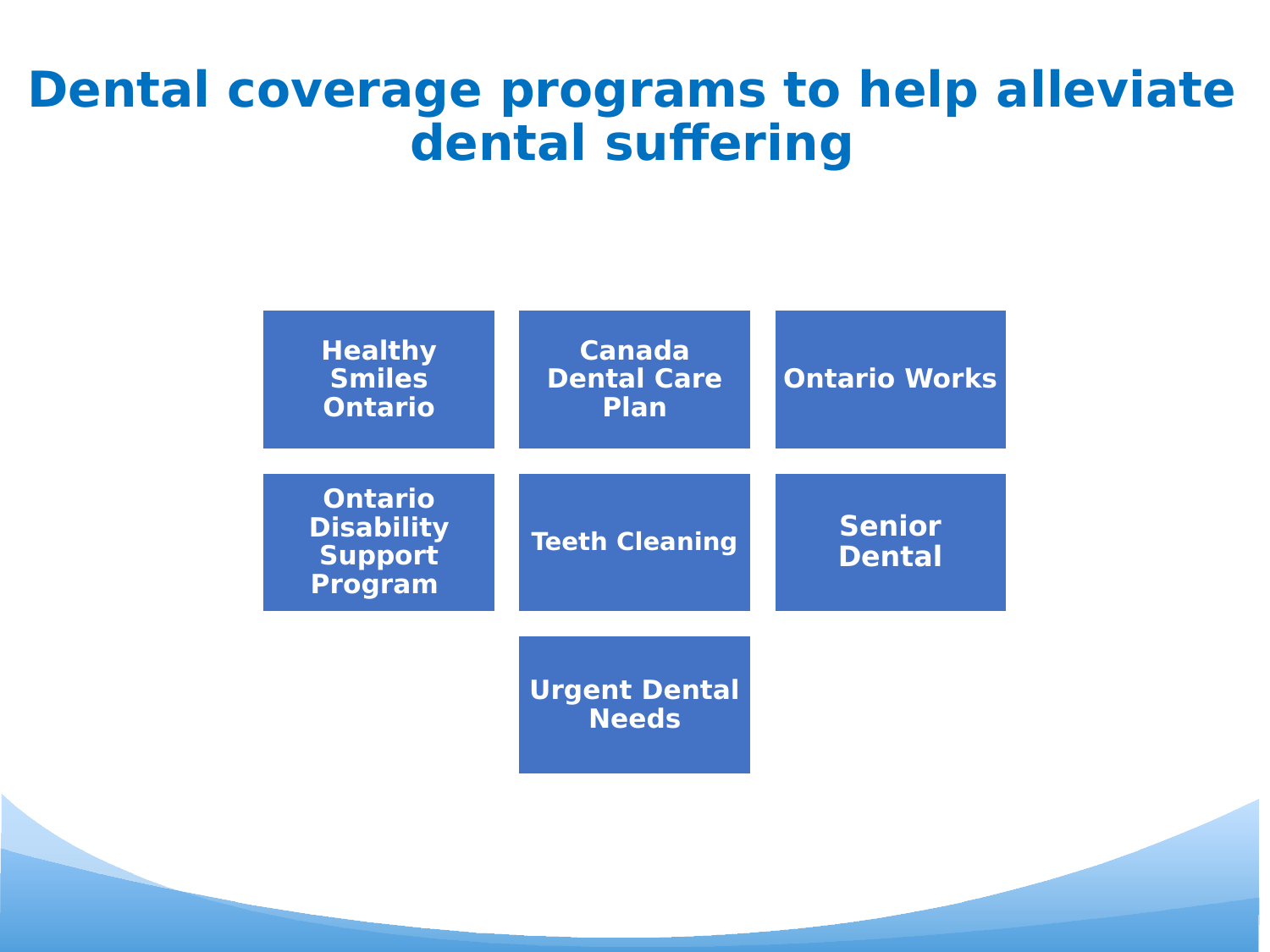

# Dental coverage programs to help alleviate dental suffering
Healthy Smiles Ontario
Canada Dental Care Plan
Ontario Works
Ontario Disability Support Program
Teeth Cleaning
Senior Dental
Urgent Dental Needs